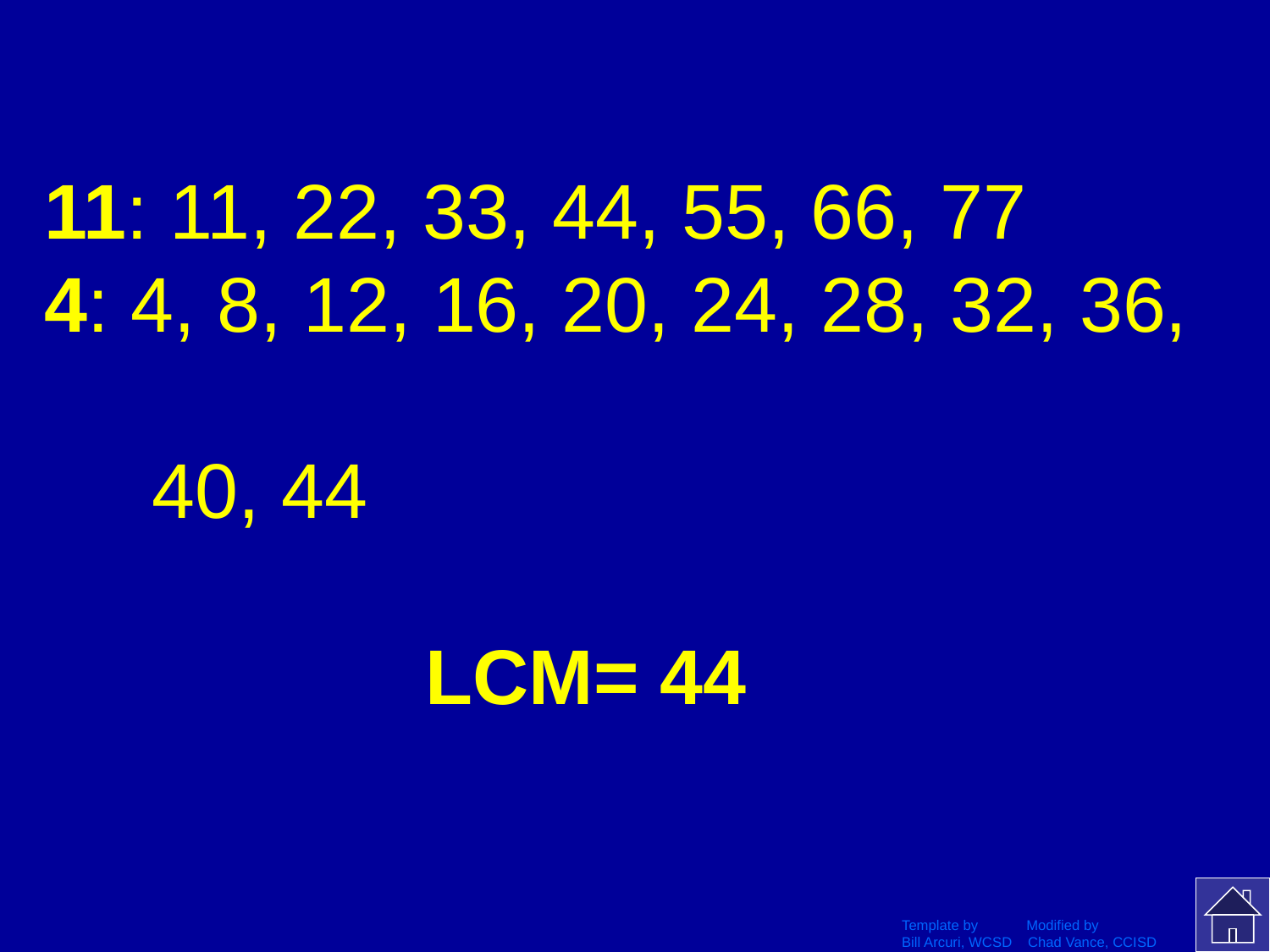

# 11: 11, 22, 33, 44, 55, 66, 77 4: 4, 8, 12, 16, 20, 24, 28, 32, 36, 40, 44 LCM= 44
Template by            Modified by
Bill Arcuri, WCSD    Chad Vance, CCISD